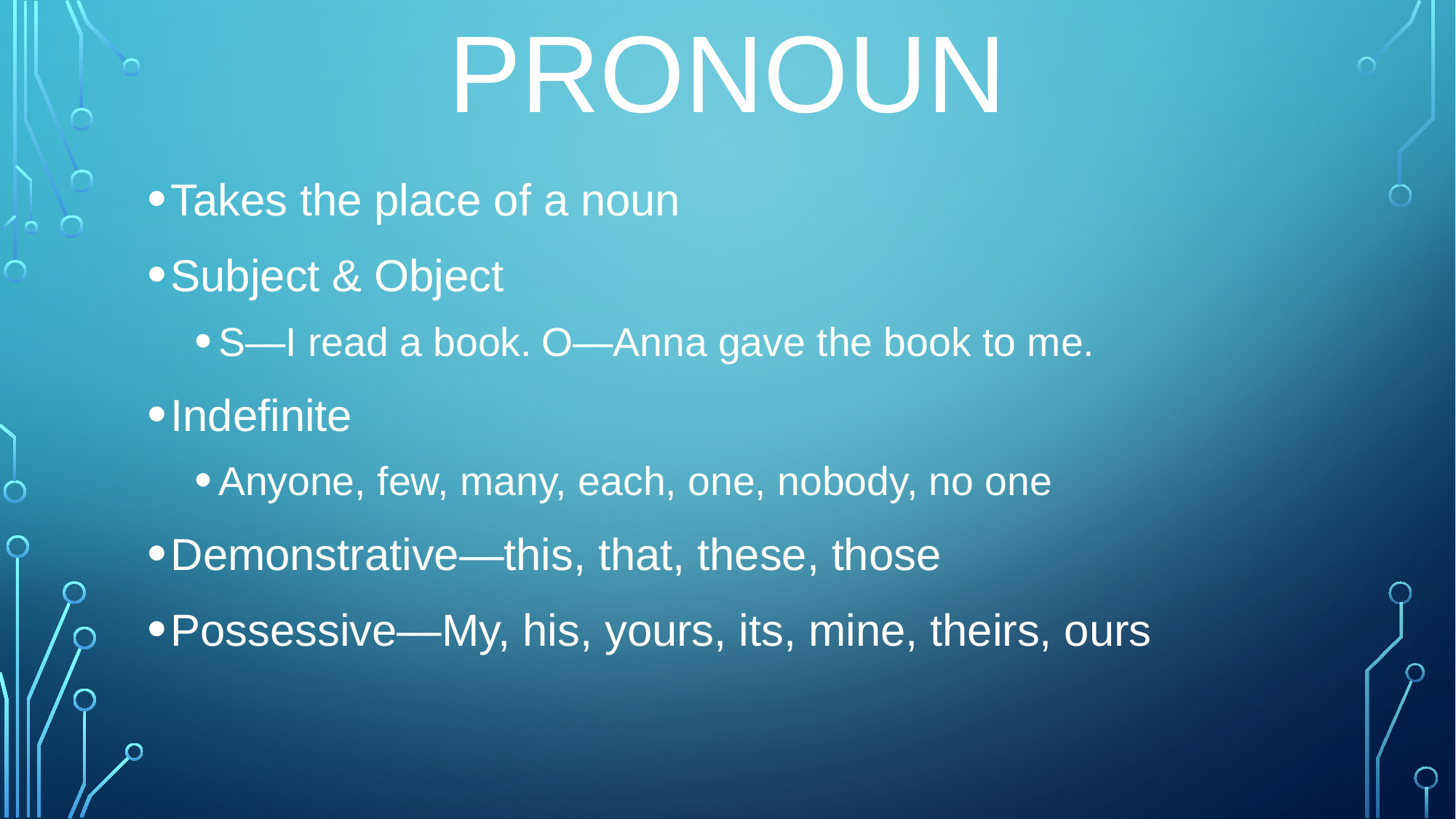

# pronoun
Takes the place of a noun
Subject & Object
S—I read a book.	O—Anna gave the book to me.
Indefinite
Anyone, few, many, each, one, nobody, no one
Demonstrative—this, that, these, those
Possessive—My, his, yours, its, mine, theirs, ours